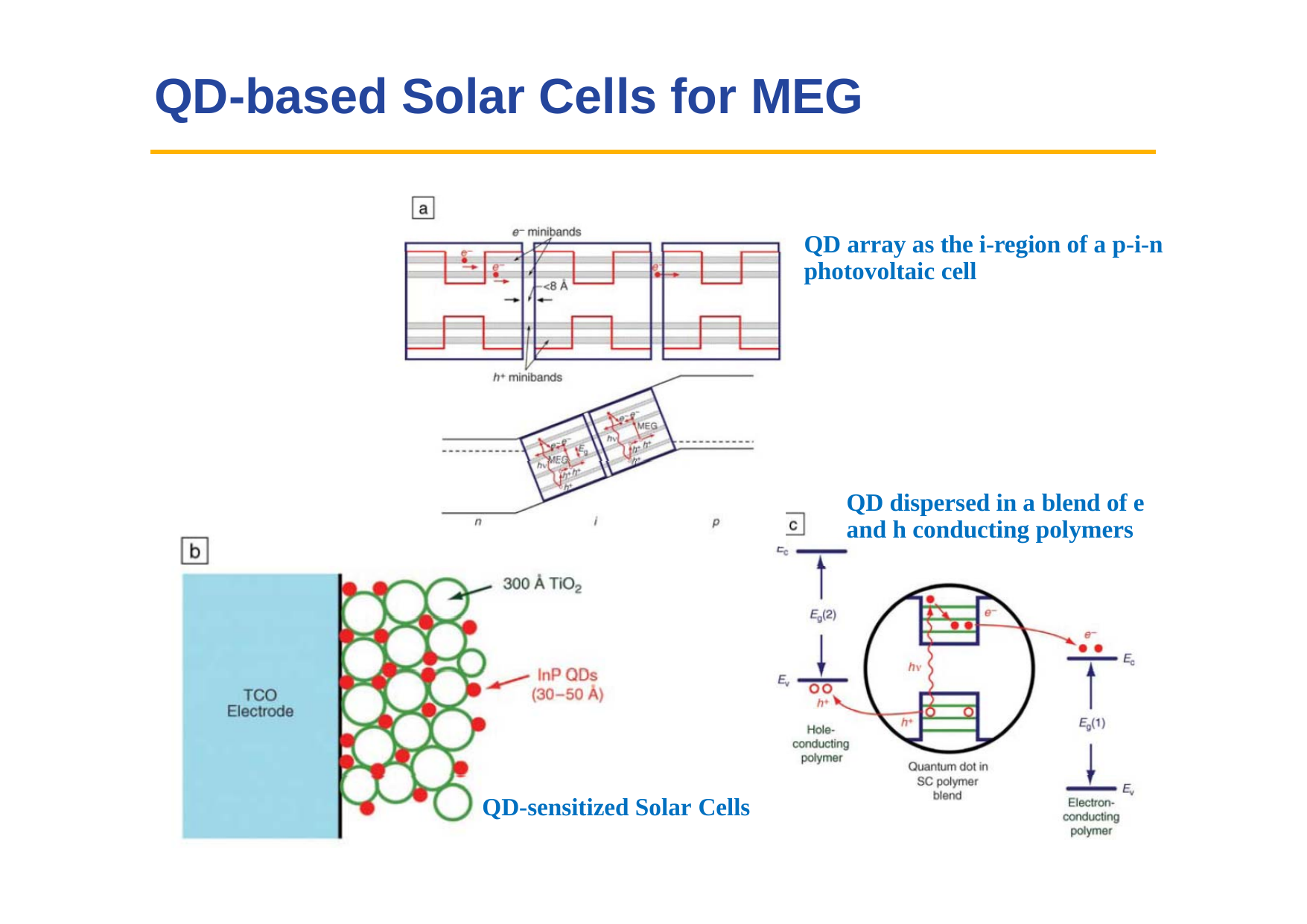

# QD-based Solar Cells for MEG

QD array as the i-region of a p-i-n  photovoltaic cell

QD dispersed in a blend of e  and h conducting polymers

QD-sensitized Solar Cells